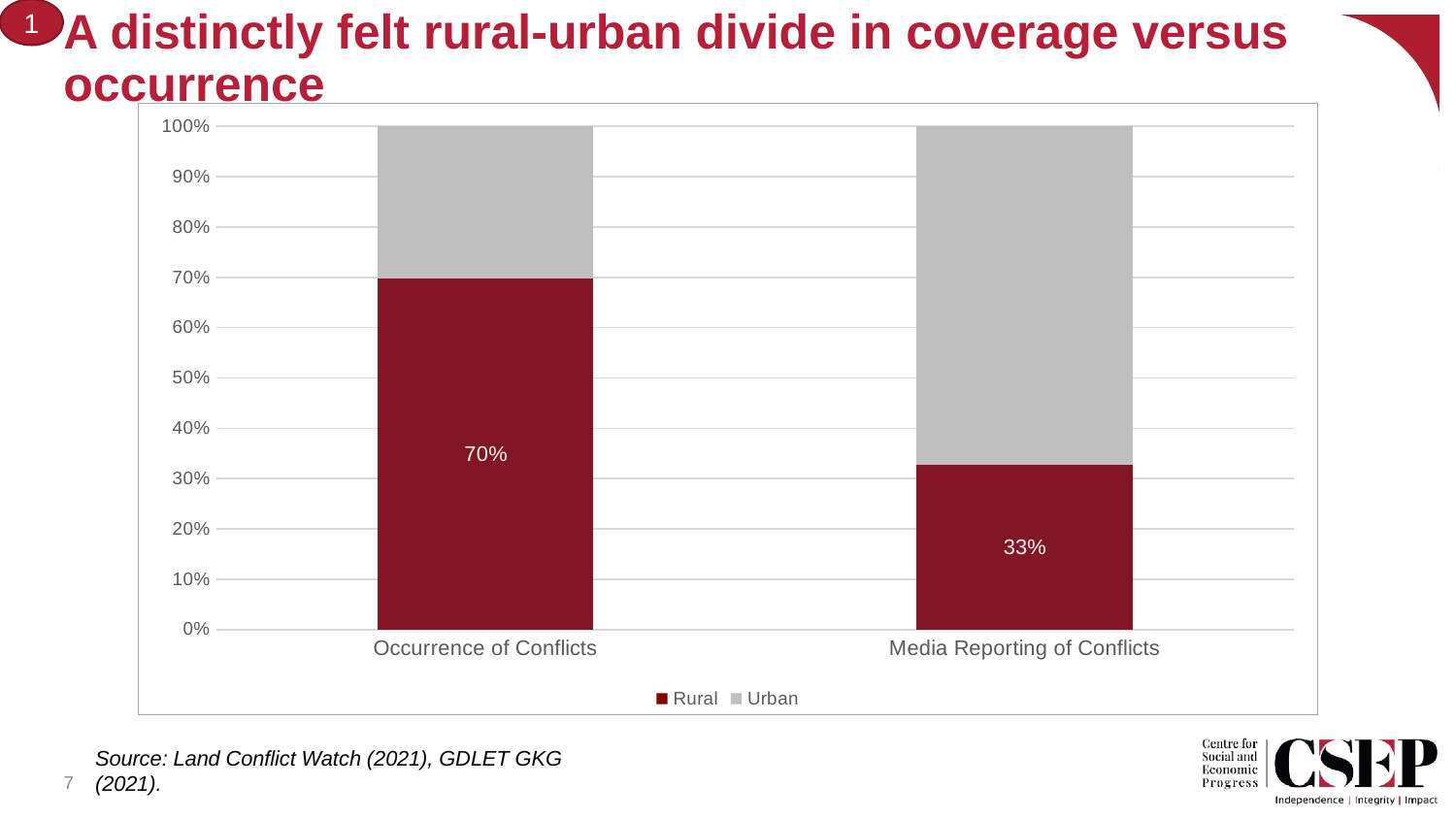

# A distinctly felt rural-urban divide in coverage versus occurrence
1

### Chart

| Category | Rural | Urban |
|---|---|---|
| Occurrence of Conflicts | 498.56 | 215.783 |
| Media Reporting of Conflicts | 19.0 | 39.0 |
Source: Land Conflict Watch (2021), GDLET GKG (2021).
7